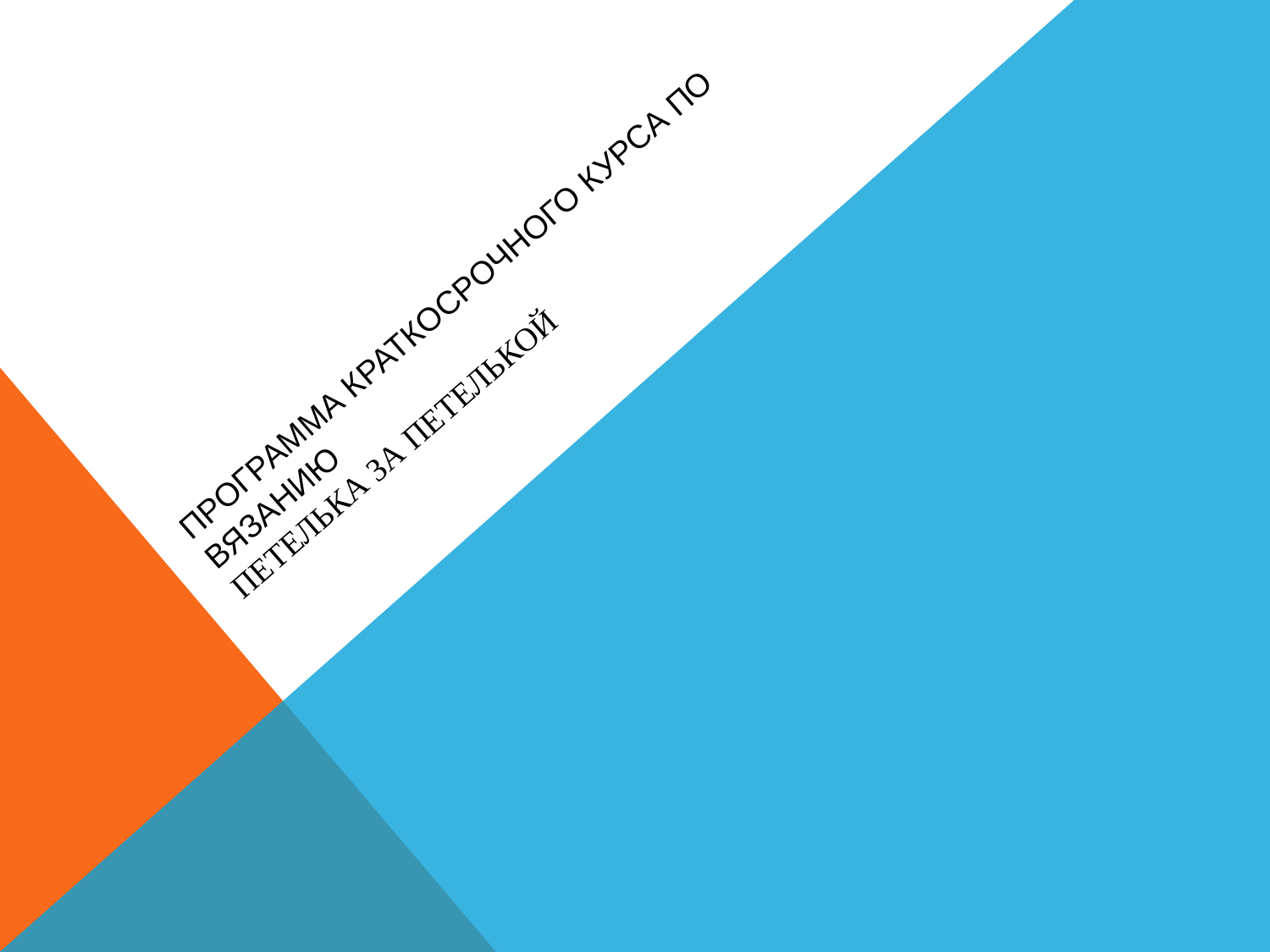

# Программа краткосрочного курса по вязанию Петелька за петелькой